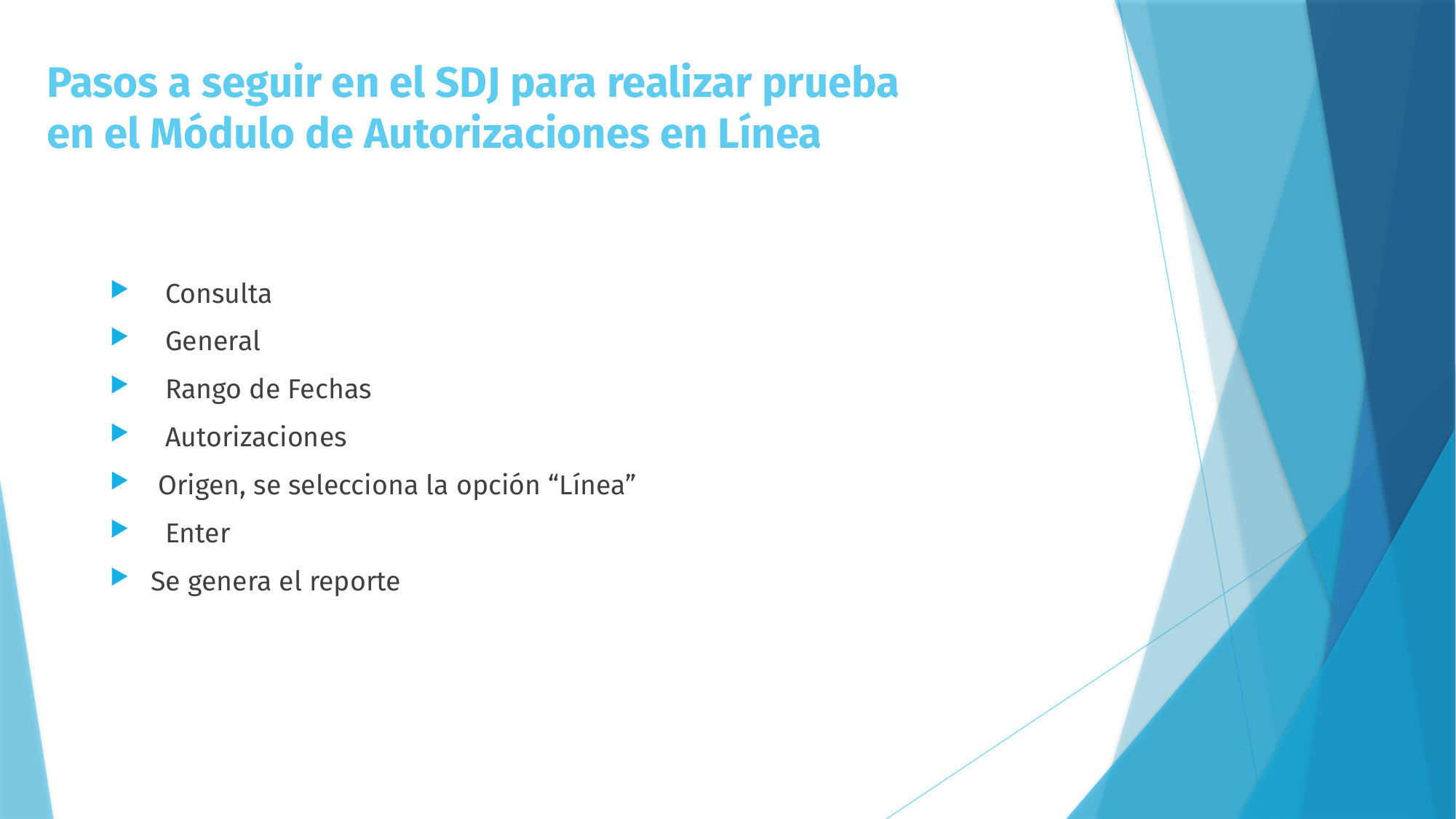

# Pasos a seguir en el SDJ para realizar prueba en el Módulo de Autorizaciones en Línea
  Consulta
  General
  Rango de Fechas
  Autorizaciones
 Origen, se selecciona la opción “Línea”
  Enter
Se genera el reporte